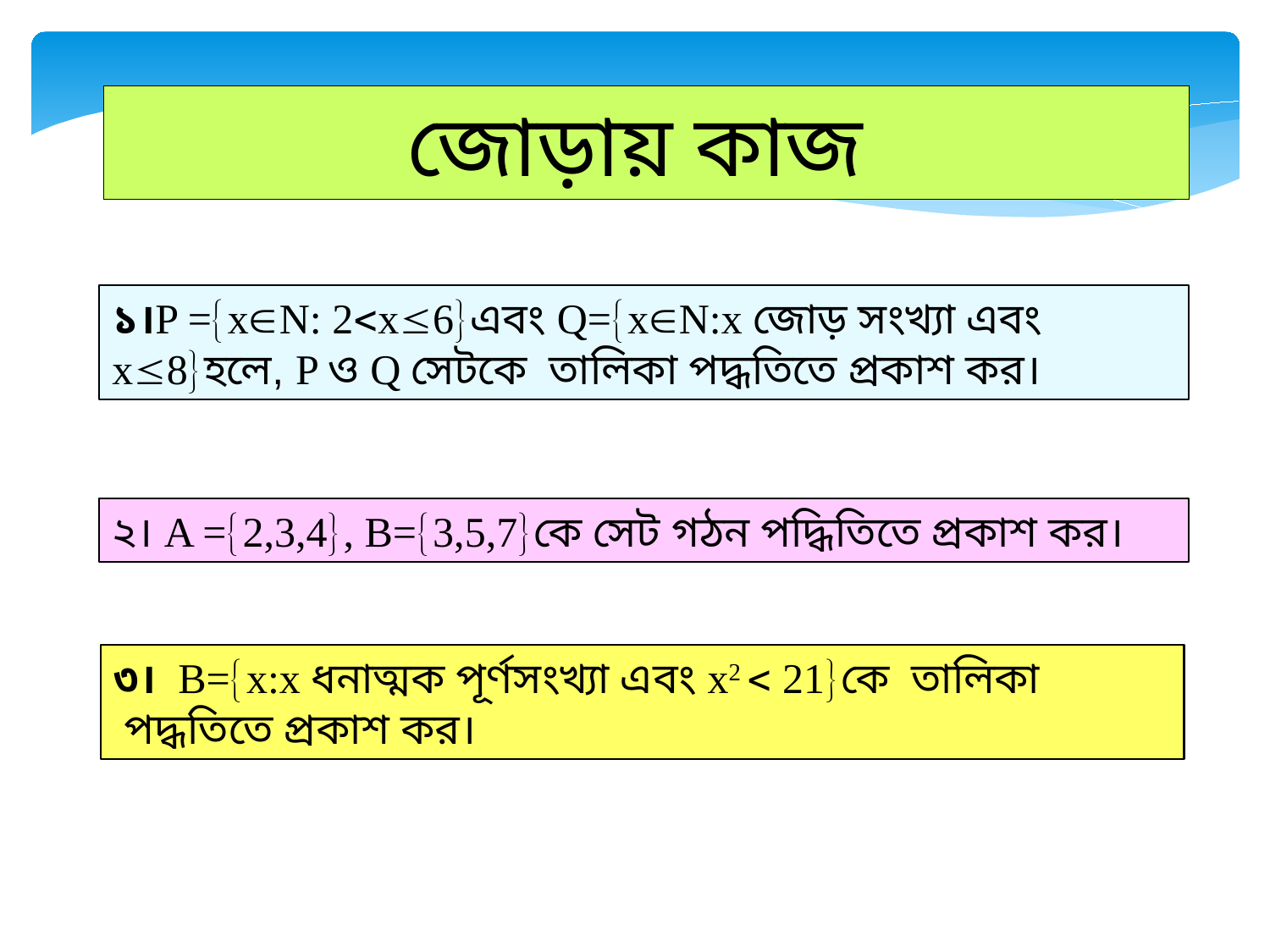

জোড়ায় কাজ
১।P ={x∈N: 2<x≤6}এবং Q={x∈N:x জোড় সংখ্যা এবং
x≤8}হলে, P ও Q সেটকে  তালিকা পদ্ধতিতে প্রকাশ কর।
২। A ={2,3,4}, B={3,5,7}কে সেট গঠন পদ্ধিতিতে প্রকাশ কর।
৩।  B={x:x ধনাত্মক পূর্ণসংখ্যা এবং x2 < 21}কে  তালিকা
 পদ্ধতিতে প্রকাশ কর।